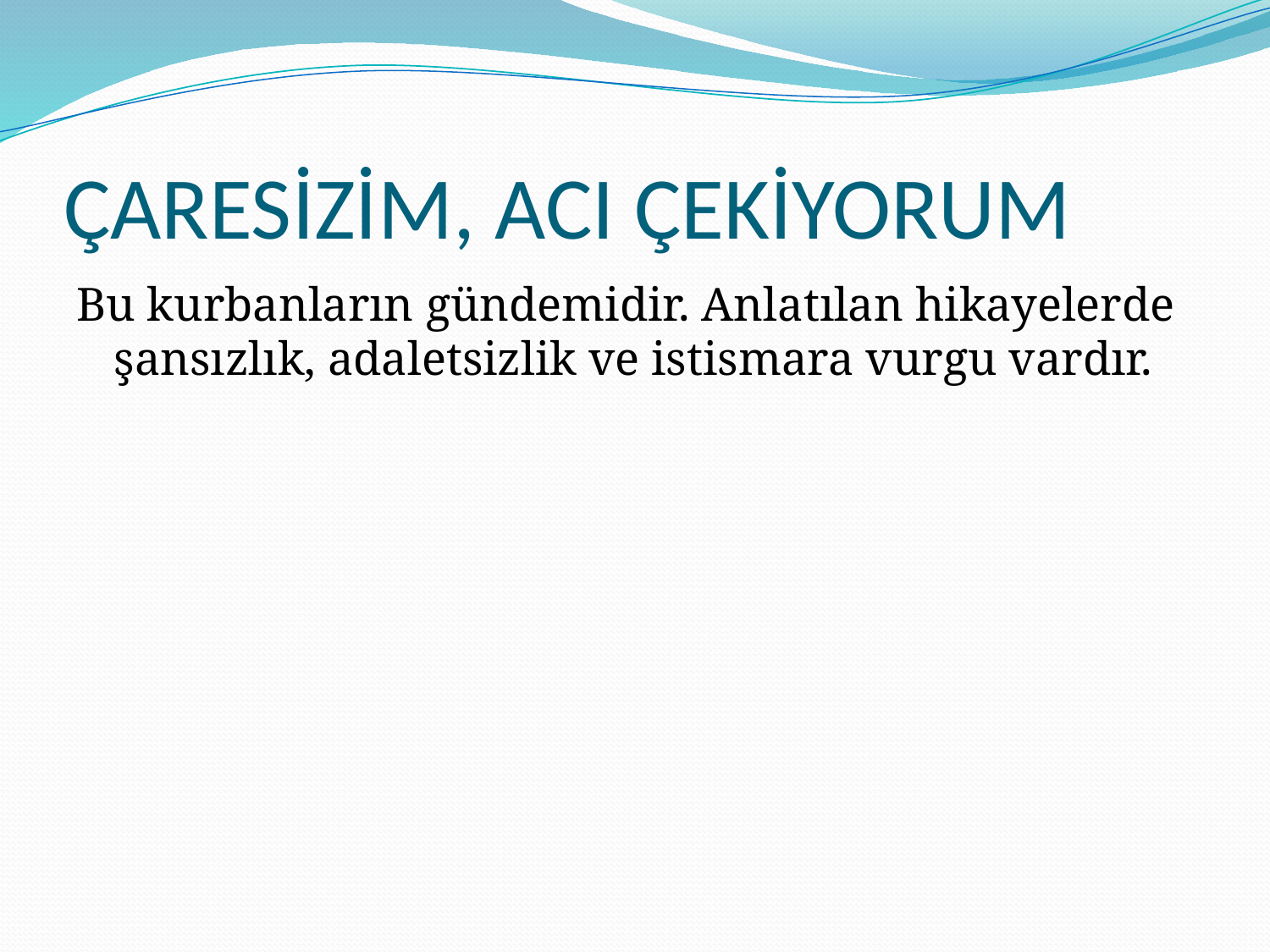

# ÇARESİZİM, ACI ÇEKİYORUM
Bu kurbanların gündemidir. Anlatılan hikayelerde şansızlık, adaletsizlik ve istismara vurgu vardır.